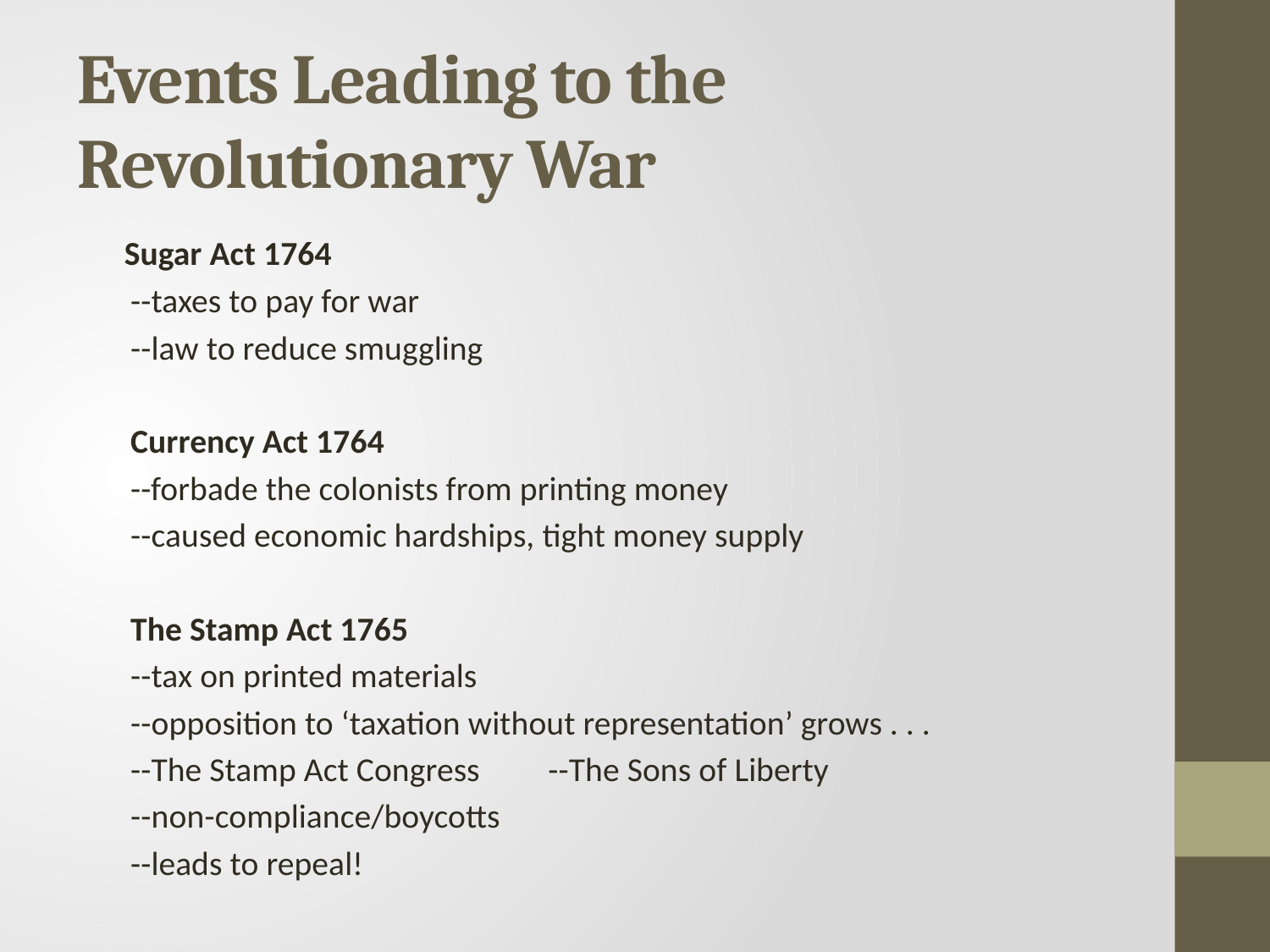

# Events Leading to the  Revolutionary War
    Sugar Act 1764
--taxes to pay for war
--law to reduce smuggling

Currency Act 1764
--forbade the colonists from printing money
--caused economic hardships, tight money supply

The Stamp Act 1765
--tax on printed materials
--opposition to ‘taxation without representation’ grows . . .
	--The Stamp Act Congress         --The Sons of Liberty
	--non-compliance/boycotts
	--leads to repeal!